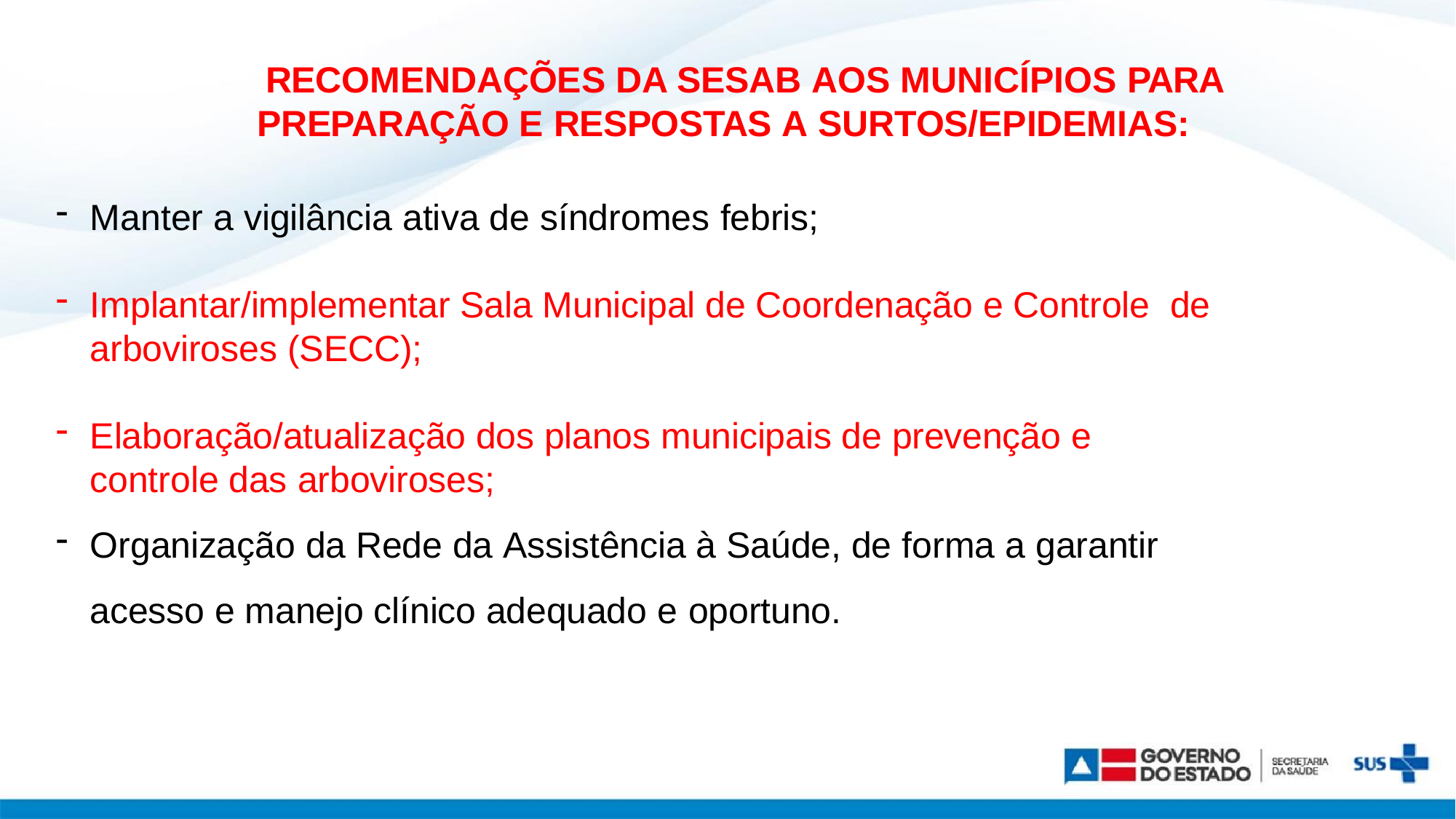

RECOMENDAÇÕES DA SESAB AOS MUNICÍPIOS PARA
PREPARAÇÃO E RESPOSTAS A SURTOS/EPIDEMIAS:

Manter a vigilância ativa de síndromes febris;

Implantar/implementar Sala Municipal de Coordenação e Controle  de arboviroses (SECC);

Elaboração/atualização dos planos municipais de prevenção e  controle das arboviroses;
Organização da Rede da Assistência à Saúde, de forma a garantir
acesso e manejo clínico adequado e oportuno.